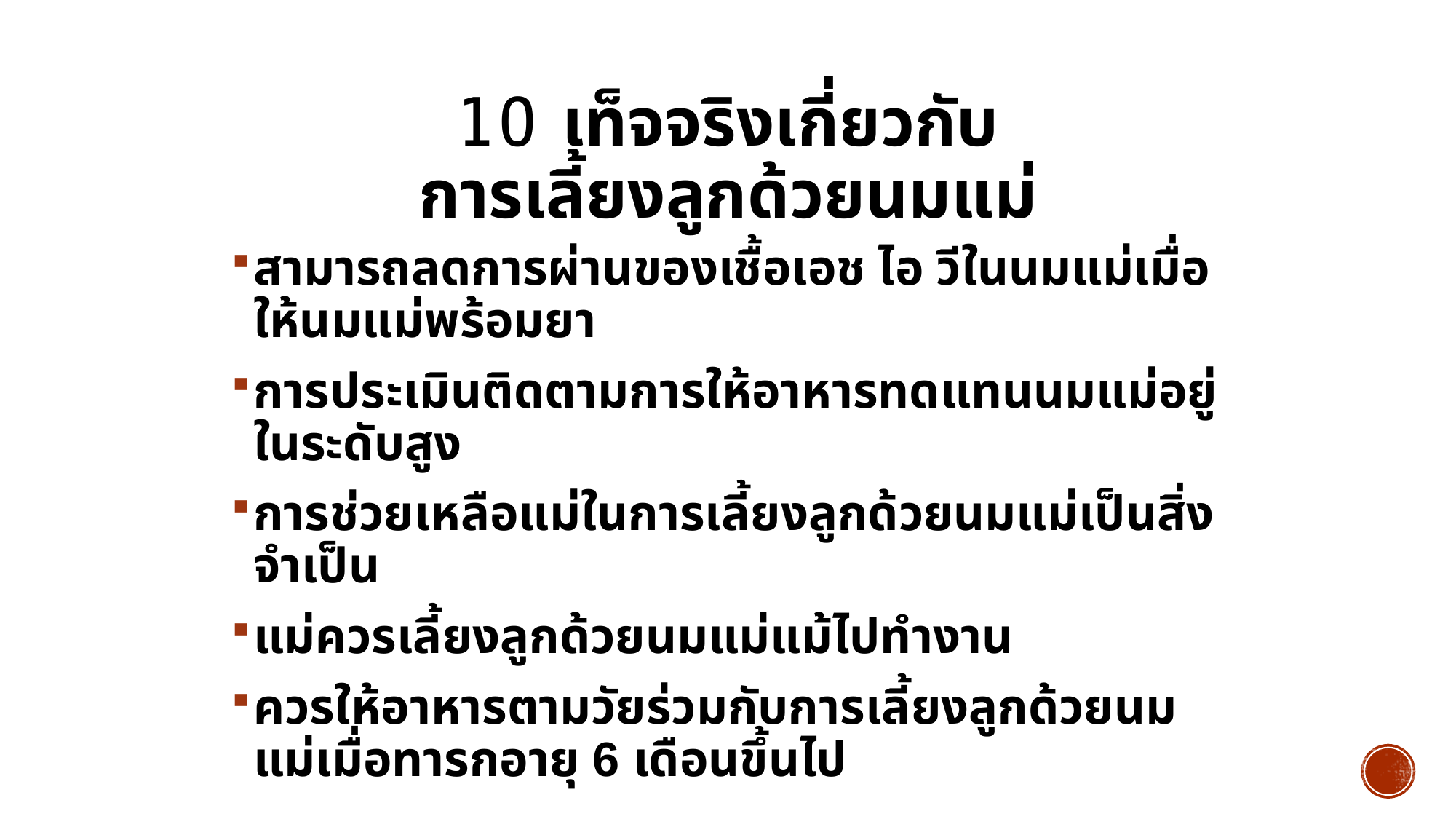

# 10 เท็จจริงเกี่ยวกับ การเลี้ยงลูกด้วยนมแม่
สามารถลดการผ่านของเชื้อเอช ไอ วีในนมแม่เมื่อให้นมแม่พร้อมยา
การประเมินติดตามการให้อาหารทดแทนนมแม่อยู่ในระดับสูง
การช่วยเหลือแม่ในการเลี้ยงลูกด้วยนมแม่เป็นสิ่งจำเป็น
แม่ควรเลี้ยงลูกด้วยนมแม่แม้ไปทำงาน
ควรให้อาหารตามวัยร่วมกับการเลี้ยงลูกด้วยนมแม่เมื่อทารกอายุ 6 เดือนขึ้นไป